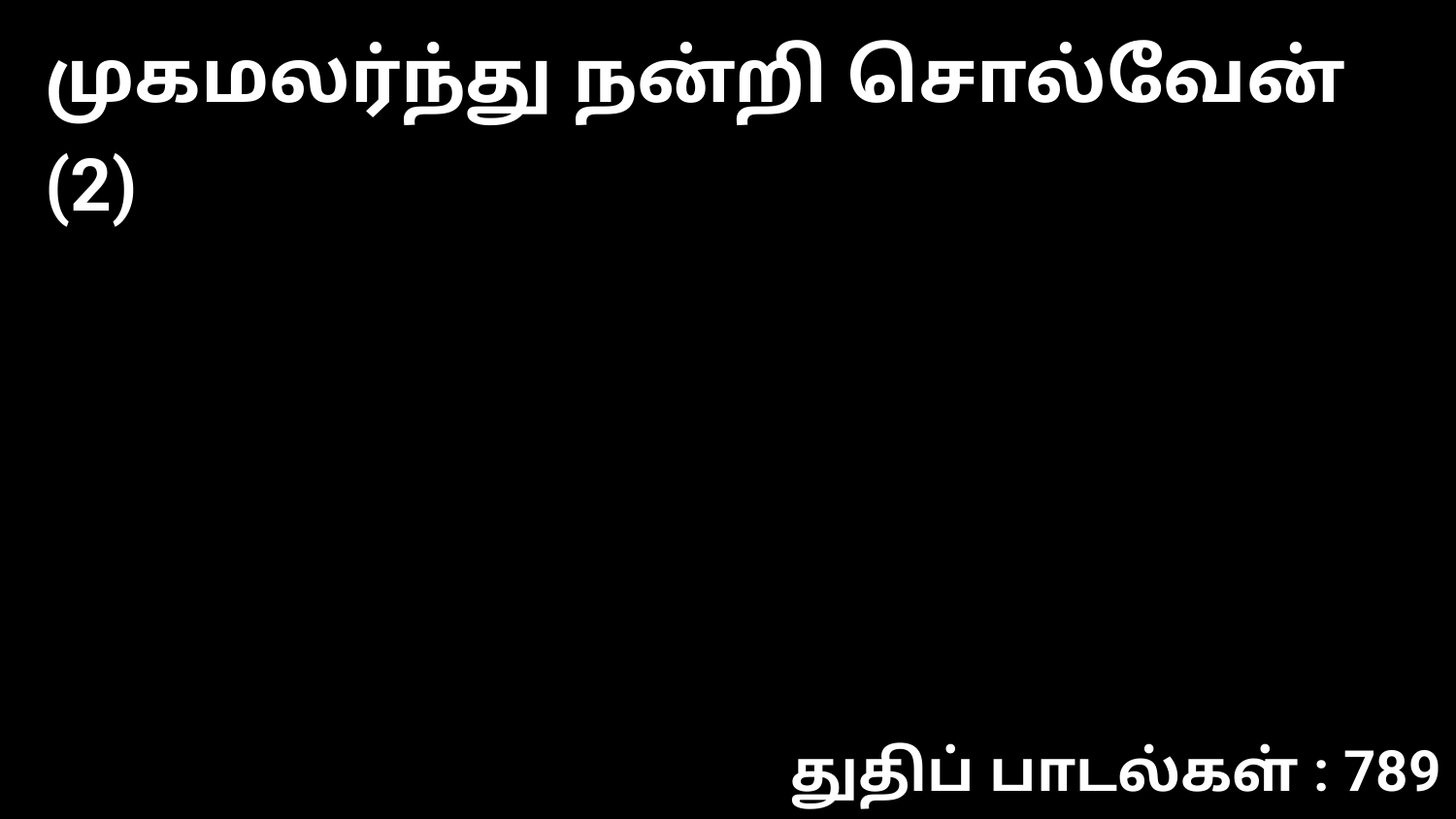

முகமலர்ந்து நன்றி சொல்வேன் (2)
துதிப் பாடல்கள் : 789